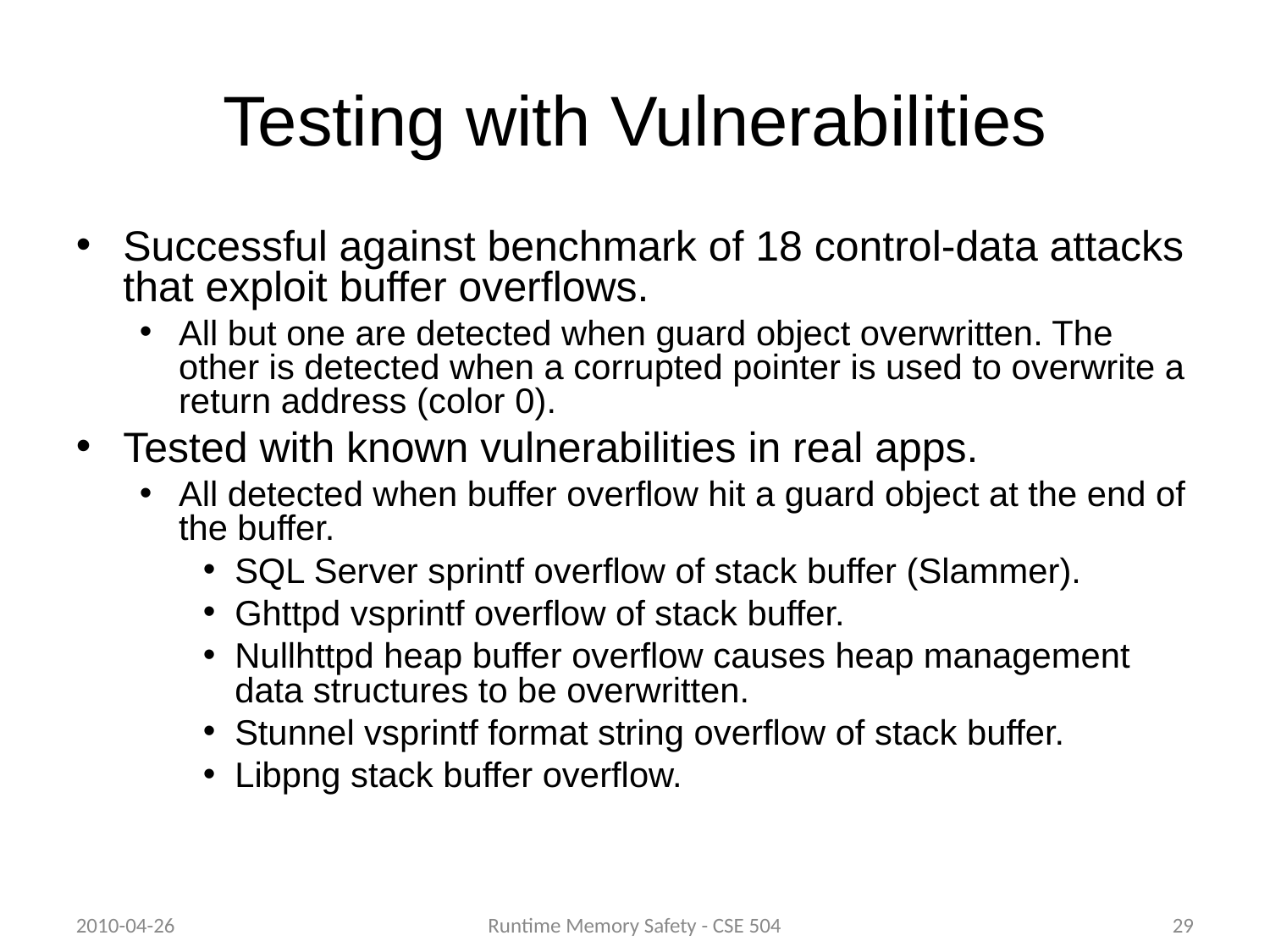

Testing with Vulnerabilities
Successful against benchmark of 18 control-data attacks that exploit buffer overflows.
All but one are detected when guard object overwritten. The other is detected when a corrupted pointer is used to overwrite a return address (color 0).
Tested with known vulnerabilities in real apps.
All detected when buffer overflow hit a guard object at the end of the buffer.
SQL Server sprintf overflow of stack buffer (Slammer).
Ghttpd vsprintf overflow of stack buffer.
Nullhttpd heap buffer overflow causes heap management data structures to be overwritten.
Stunnel vsprintf format string overflow of stack buffer.
Libpng stack buffer overflow.

2010-04-26
Runtime Memory Safety - CSE 504
29